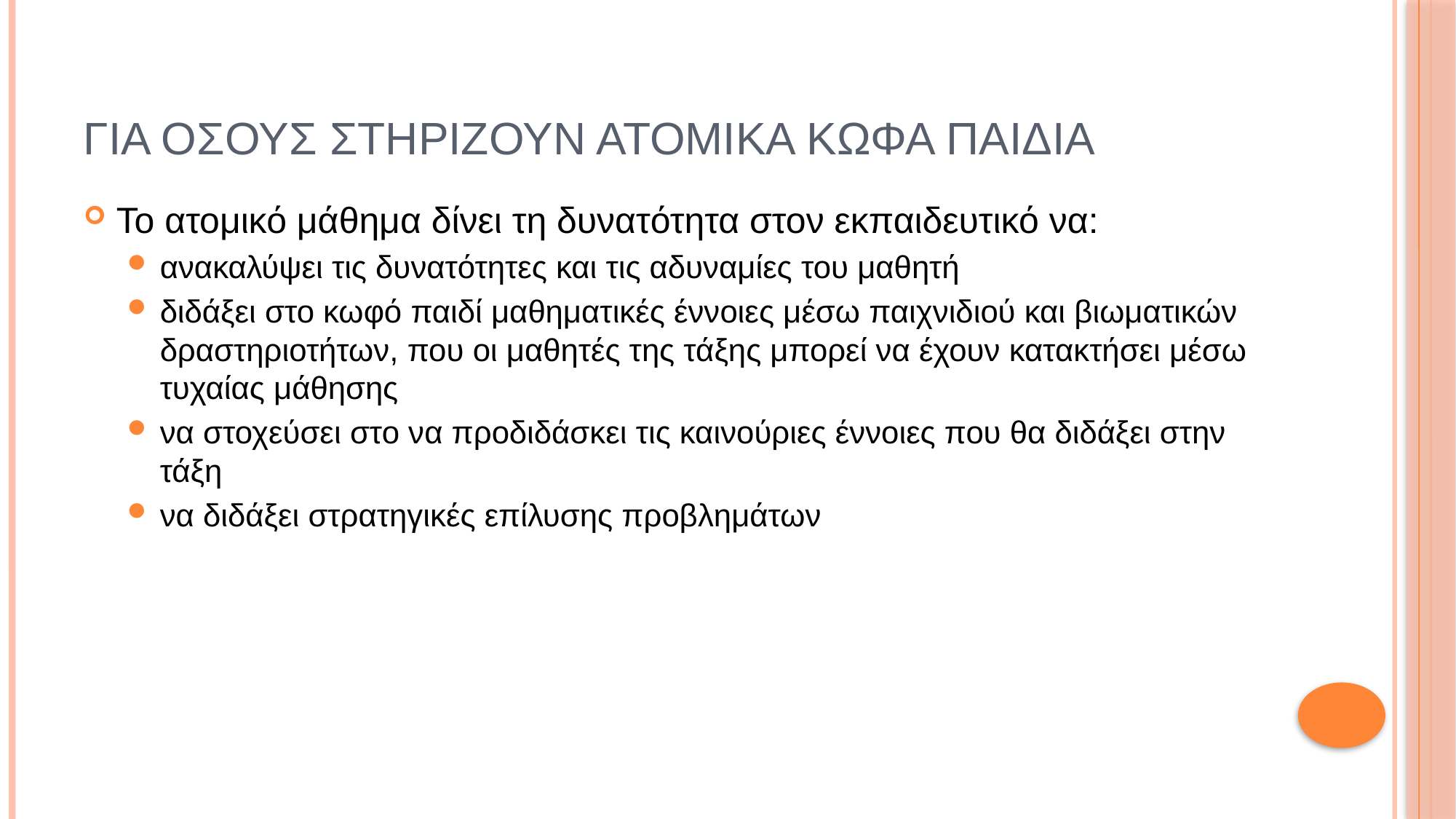

# Για οσουσ στηριζουν ατομικα κωφα παιδια
Το ατομικό μάθημα δίνει τη δυνατότητα στον εκπαιδευτικό να:
ανακαλύψει τις δυνατότητες και τις αδυναμίες του μαθητή
διδάξει στο κωφό παιδί μαθηματικές έννοιες μέσω παιχνιδιού και βιωματικών δραστηριοτήτων, που οι μαθητές της τάξης μπορεί να έχουν κατακτήσει μέσω τυχαίας μάθησης
να στοχεύσει στο να προδιδάσκει τις καινούριες έννοιες που θα διδάξει στην τάξη
να διδάξει στρατηγικές επίλυσης προβλημάτων